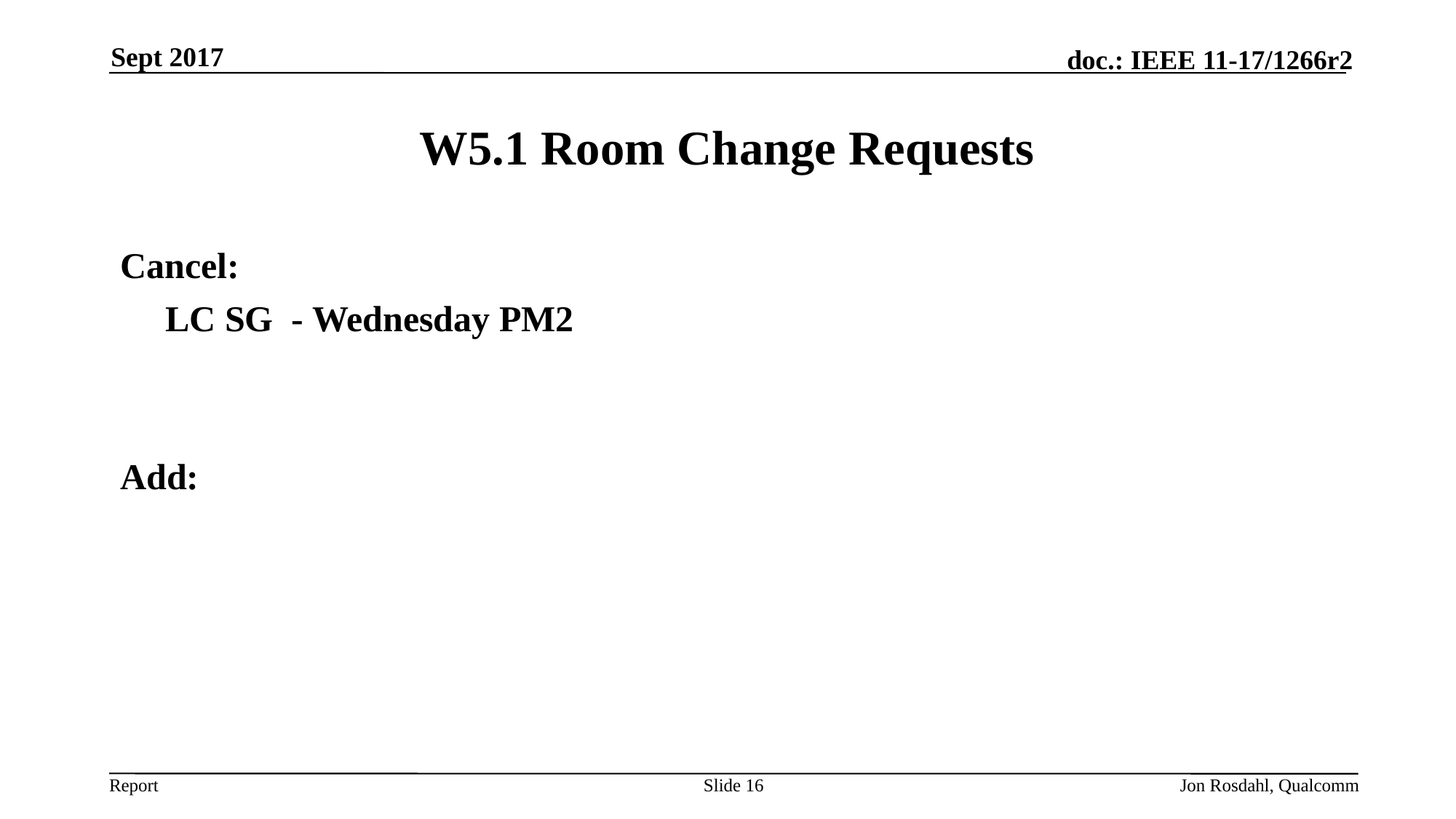

Sept 2017
# W5.1 Room Change Requests
Cancel:
     LC SG  - Wednesday PM2

Add:

Slide 16
Jon Rosdahl, Qualcomm